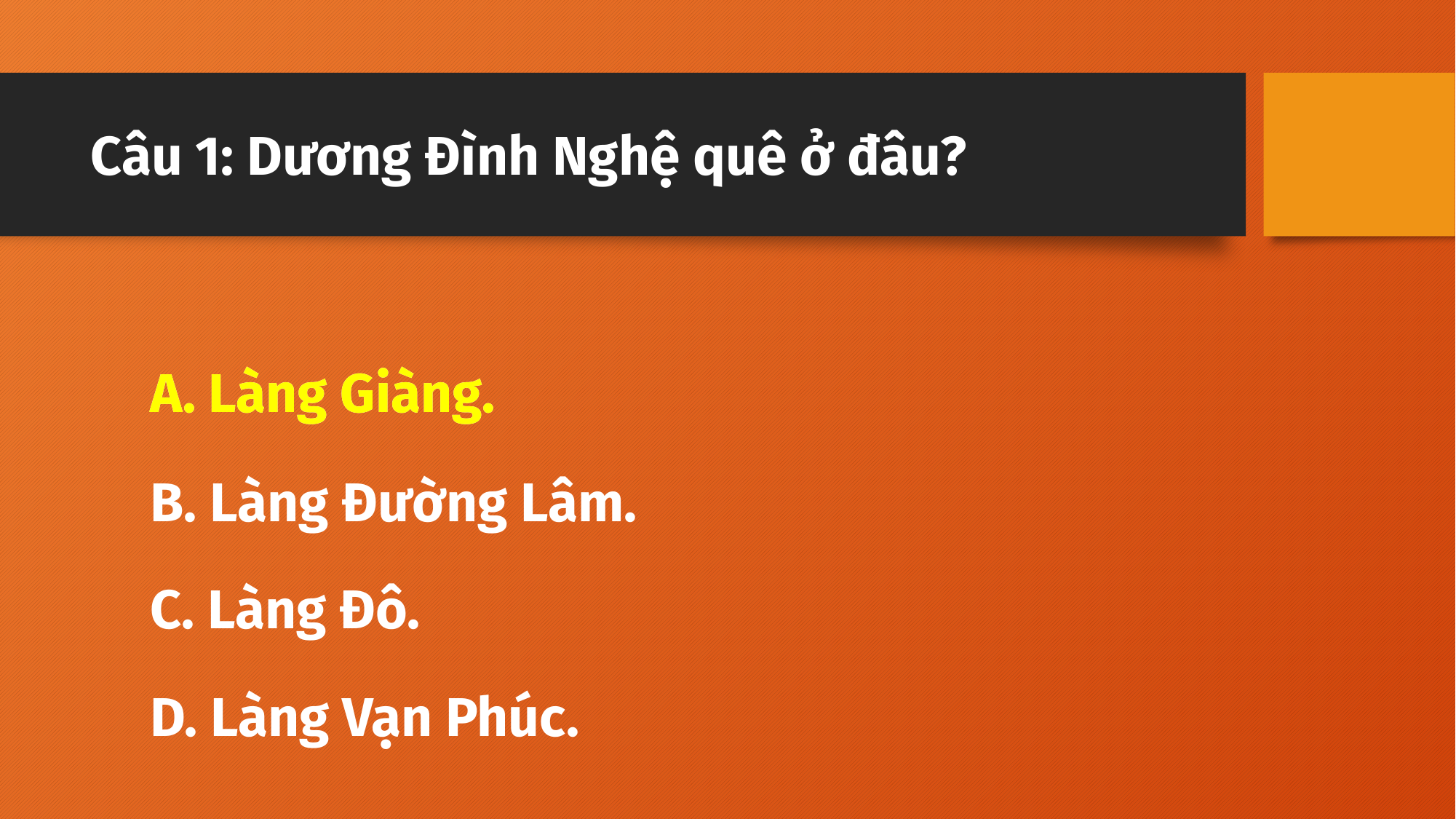

Câu 1: Dương Đình Nghệ quê ở đâu?
A. Làng Giàng.
A. Làng Giàng.
B. Làng Đường Lâm.
C. Làng Đô.
D. Làng Vạn Phúc.